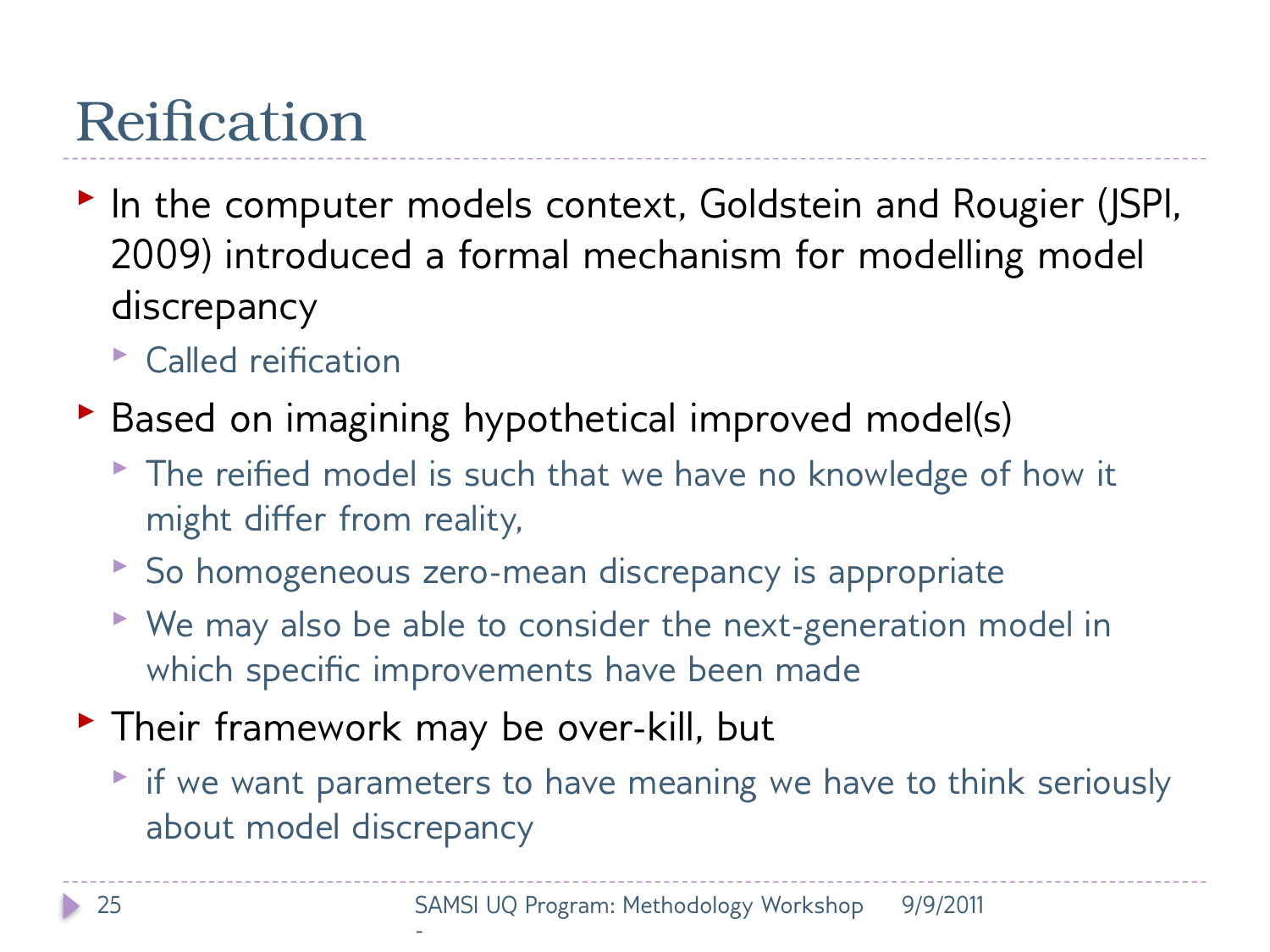

# Reification
In the computer models context, Goldstein and Rougier (JSPI, 2009) introduced a formal mechanism for modelling model discrepancy
Called reification
Based on imagining hypothetical improved model(s)
The reified model is such that we have no knowledge of how it might differ from reality,
So homogeneous zero-mean discrepancy is appropriate
We may also be able to consider the next-generation model in which specific improvements have been made
Their framework may be over-kill, but
if we want parameters to have meaning we have to think seriously about model discrepancy
25
SAMSI UQ Program: Methodology Workshop -
9/9/2011